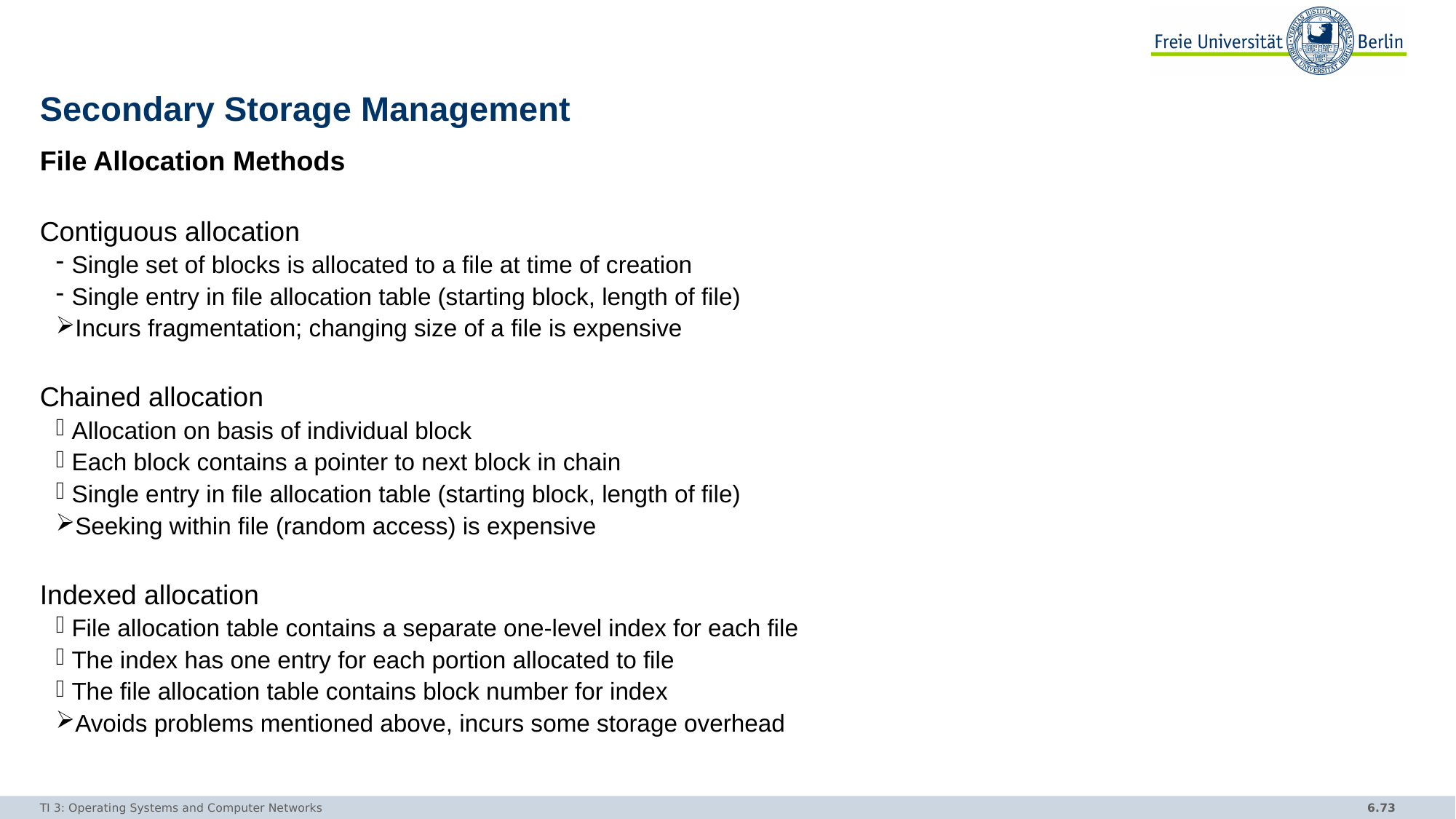

# Secondary Storage Management
File Allocation Methods

Contiguous allocation
Single set of blocks is allocated to a file at time of creation
Single entry in file allocation table (starting block, length of file)
Incurs fragmentation; changing size of a file is expensive

Chained allocation
Allocation on basis of individual block
Each block contains a pointer to next block in chain
Single entry in file allocation table (starting block, length of file)
Seeking within file (random access) is expensive

Indexed allocation
File allocation table contains a separate one-level index for each file
The index has one entry for each portion allocated to file
The file allocation table contains block number for index
Avoids problems mentioned above, incurs some storage overhead
TI 3: Operating Systems and Computer Networks